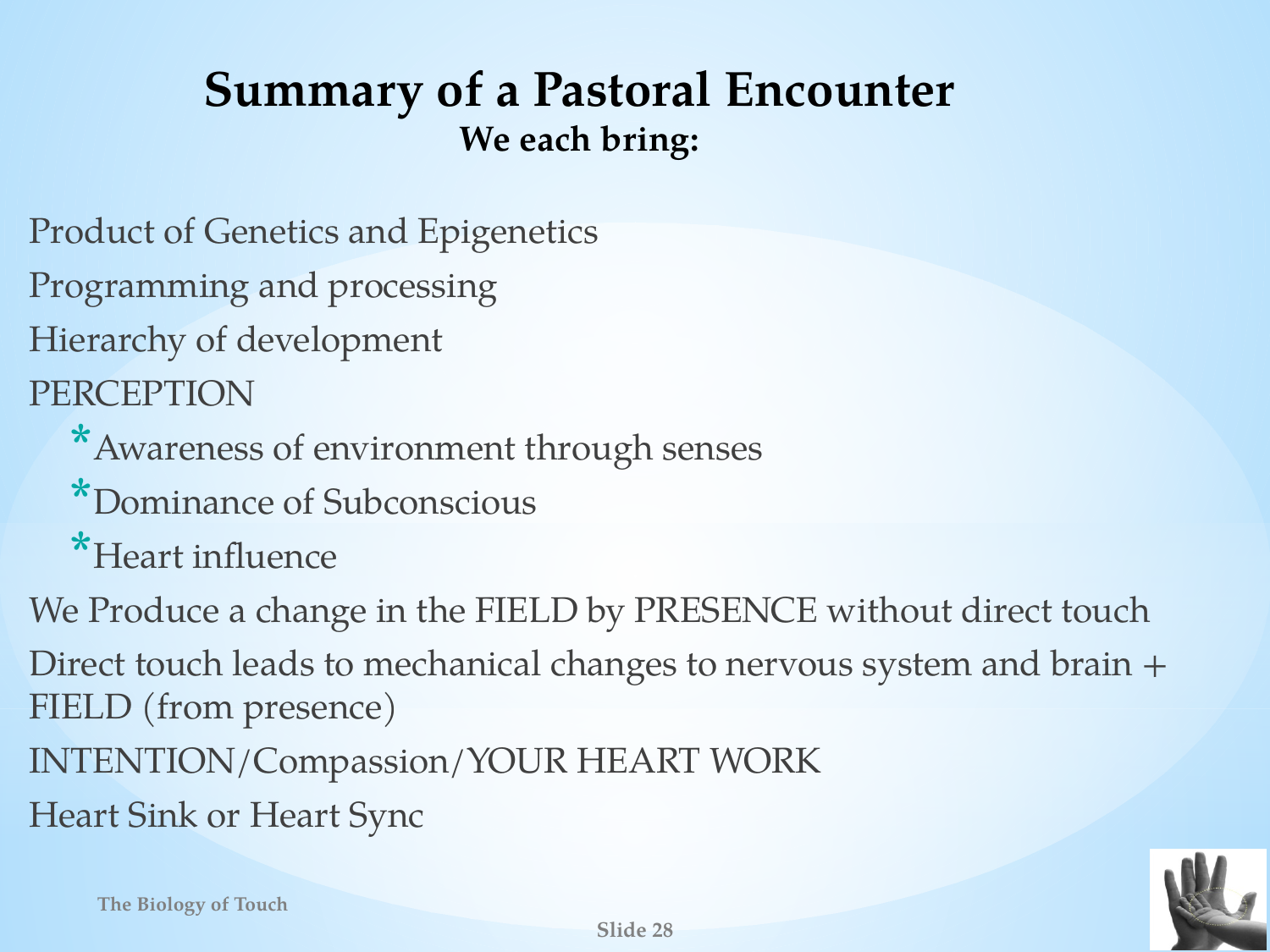

# Summary of a Pastoral Encounter We each bring:
Product of Genetics and Epigenetics
Programming and processing
Hierarchy of development
PERCEPTION
Awareness of environment through senses
Dominance of Subconscious
Heart influence
We Produce a change in the FIELD by PRESENCE without direct touch
Direct touch leads to mechanical changes to nervous system and brain + FIELD (from presence)
INTENTION/Compassion/YOUR HEART WORK
Heart Sink or Heart Sync